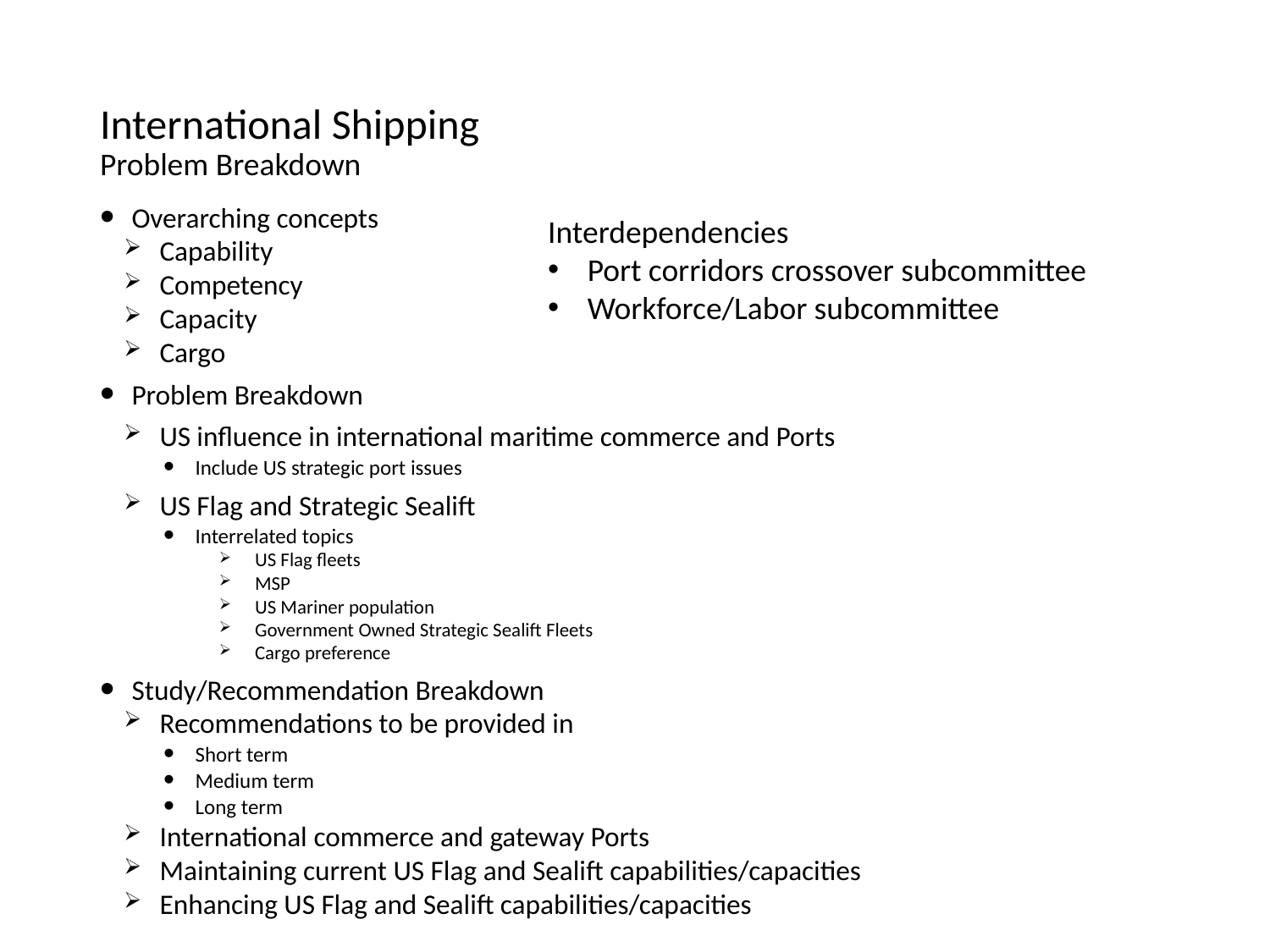

# International Shipping Problem Breakdown
Overarching concepts
Capability
Competency
Capacity
Cargo
Problem Breakdown
US influence in international maritime commerce and Ports
Include US strategic port issues
US Flag and Strategic Sealift
Interrelated topics
US Flag fleets
MSP
US Mariner population
Government Owned Strategic Sealift Fleets
Cargo preference
Study/Recommendation Breakdown
Recommendations to be provided in
Short term
Medium term
Long term
International commerce and gateway Ports
Maintaining current US Flag and Sealift capabilities/capacities
Enhancing US Flag and Sealift capabilities/capacities
Interdependencies
Port corridors crossover subcommittee
Workforce/Labor subcommittee